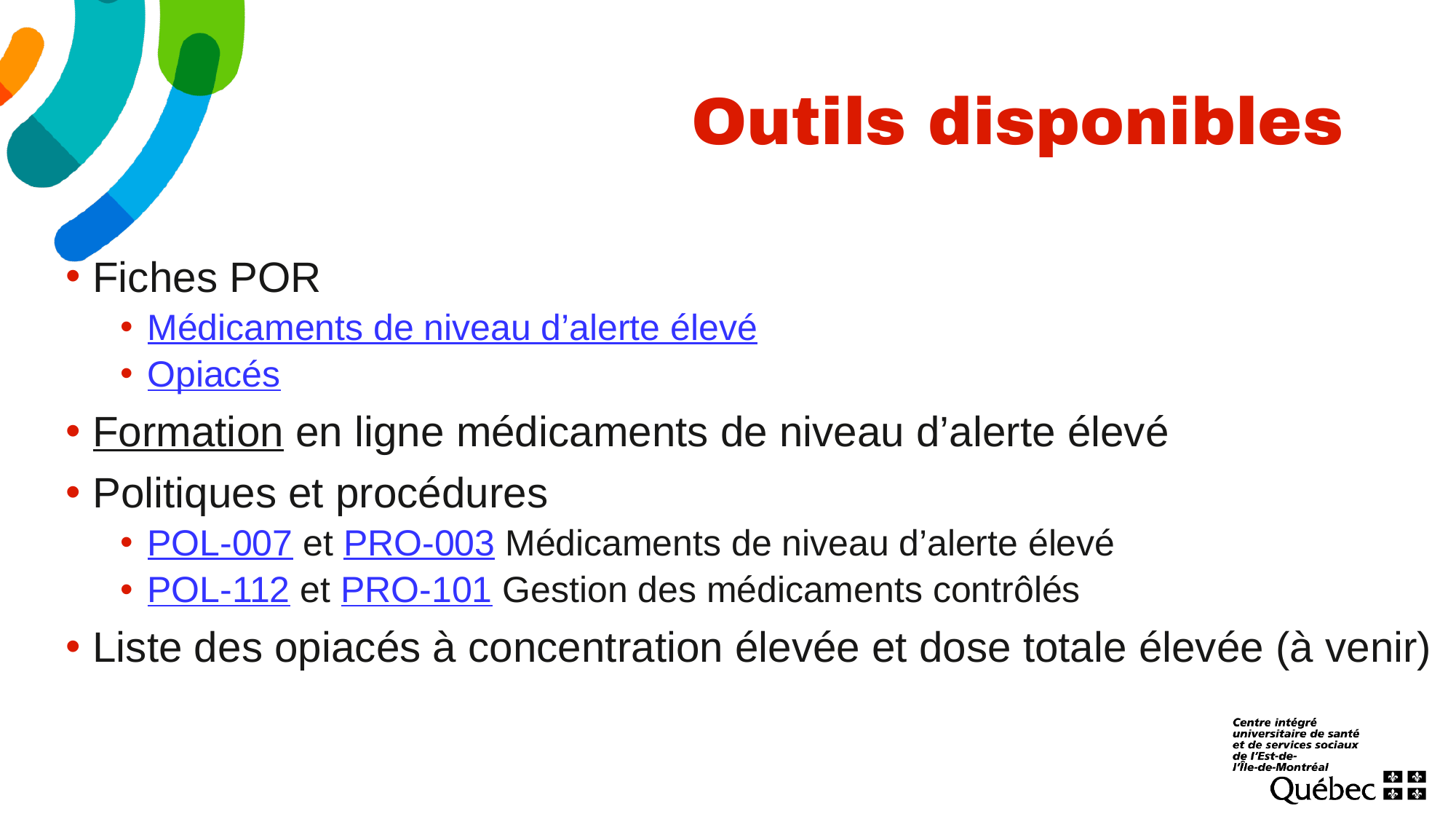

# Outils disponibles
Fiches POR
Médicaments de niveau d’alerte élevé
Opiacés
Formation en ligne médicaments de niveau d’alerte élevé
Politiques et procédures
POL-007 et PRO-003 Médicaments de niveau d’alerte élevé
POL-112 et PRO-101 Gestion des médicaments contrôlés
Liste des opiacés à concentration élevée et dose totale élevée (à venir)